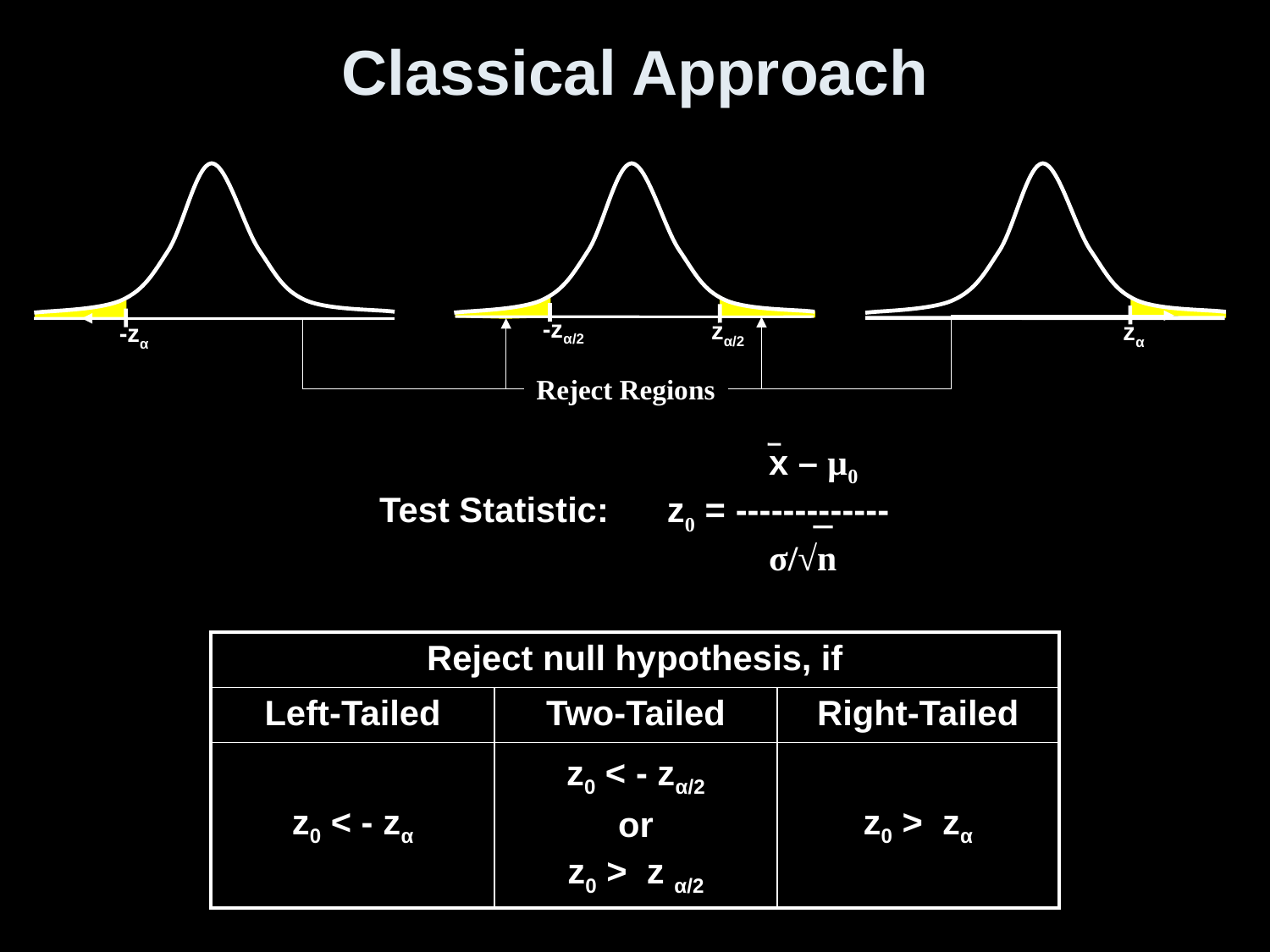

# Classical Approach

-zα

-zα/2
zα/2

zα
Reject Regions
                                        x – μ0
Test Statistic:      z0 = -------------
                                        σ/√n

| Reject null hypothesis, if |  |  |
| --- | --- | --- |
| Left-Tailed | Two-Tailed | Right-Tailed |
| z0 < - zα | z0 < - zα/2 or z0 > z α/2 | z0 > zα |